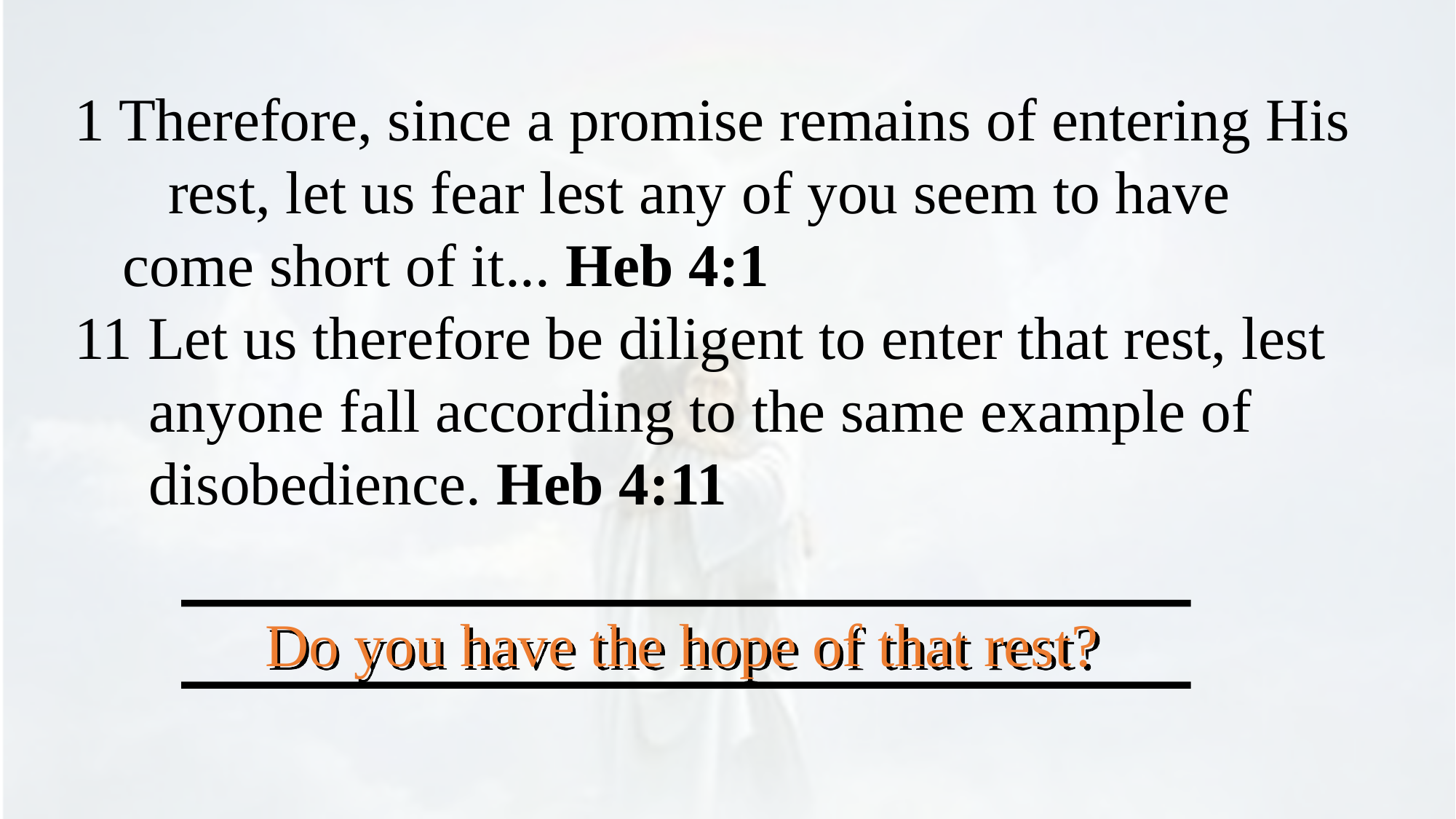

1 Therefore, since a promise remains of entering His    rest, let us fear lest any of you seem to have come short of it... Heb 4:1
11 Let us therefore be diligent to enter that rest, lest anyone fall according to the same example of disobedience. Heb 4:11
Do you have the hope of that rest?